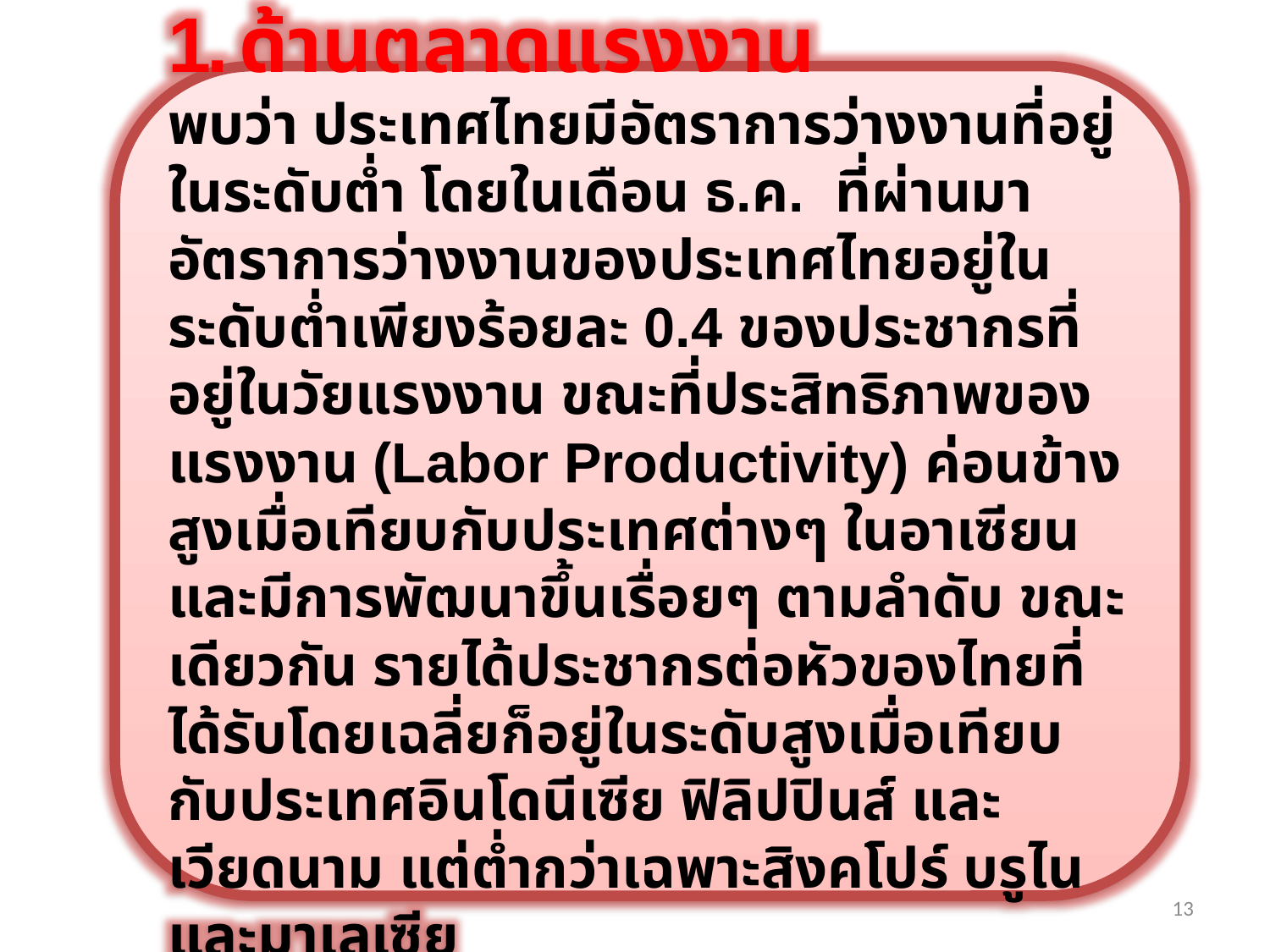

ด้านตลาดแรงงาน
พบว่า ประเทศไทยมีอัตราการว่างงานที่อยู่ในระดับต่ำ โดยในเดือน ธ.ค.  ที่ผ่านมา อัตราการว่างงานของประเทศไทยอยู่ในระดับต่ำเพียงร้อยละ 0.4 ของประชากรที่อยู่ในวัยแรงงาน ขณะที่ประสิทธิภาพของแรงงาน (Labor Productivity) ค่อนข้างสูงเมื่อเทียบกับประเทศต่างๆ ในอาเซียน และมีการพัฒนาขึ้นเรื่อยๆ ตามลําดับ ขณะเดียวกัน รายได้ประชากรต่อหัวของไทยที่ได้รับโดยเฉลี่ยก็อยู่ในระดับสูงเมื่อเทียบกับประเทศอินโดนีเซีย ฟิลิปปินส์ และเวียดนาม แต่ต่ำกว่าเฉพาะสิงคโปร์ บรูไน และมาเลเซีย
13